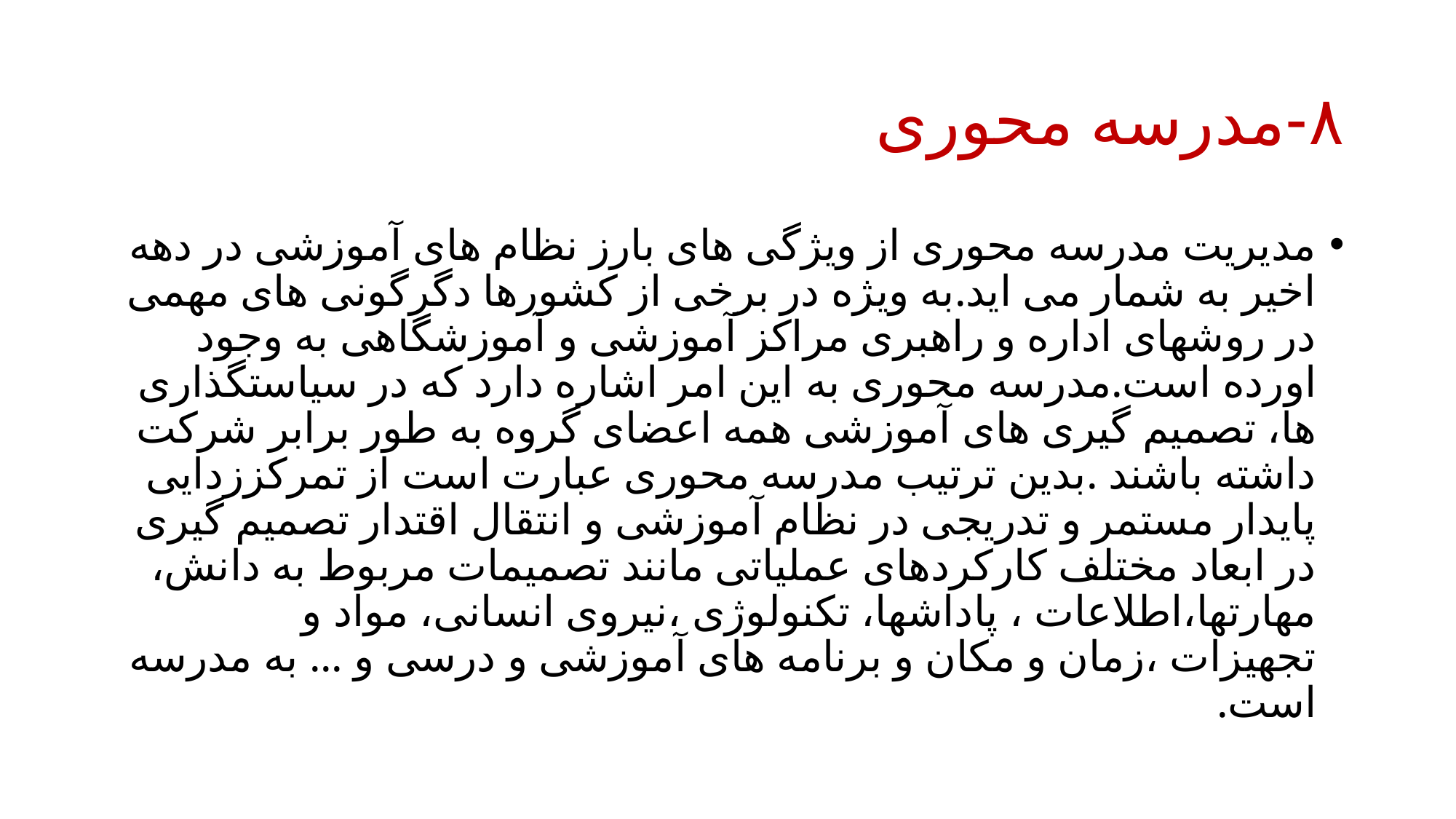

# ۸-مدرسه محوری
مدیریت مدرسه محوری از ویژگی های بارز نظام های آموزشی در دهه اخیر به شمار می اید.به ویژه در برخی از کشورها دگرگونی های مهمی در روشهای اداره و راهبری مراکز آموزشی و آموزشگاهی به وجود اورده است.مدرسه محوری به این امر اشاره دارد که در سیاستگذاری ها، تصمیم گیری های آموزشی همه اعضای گروه به طور برابر شرکت داشته باشند .بدین ترتیب مدرسه محوری عبارت است از تمرکززدایی پایدار مستمر و تدریجی در نظام آموزشی و انتقال اقتدار تصمیم گیری در ابعاد مختلف کارکردهای عملیاتی مانند تصمیمات مربوط به دانش، مهارتها،اطلاعات ، پاداشها، تکنولوژی ،نیروی انسانی، مواد و تجهیزات ،زمان و مکان و برنامه های آموزشی و درسی و ... به مدرسه است.